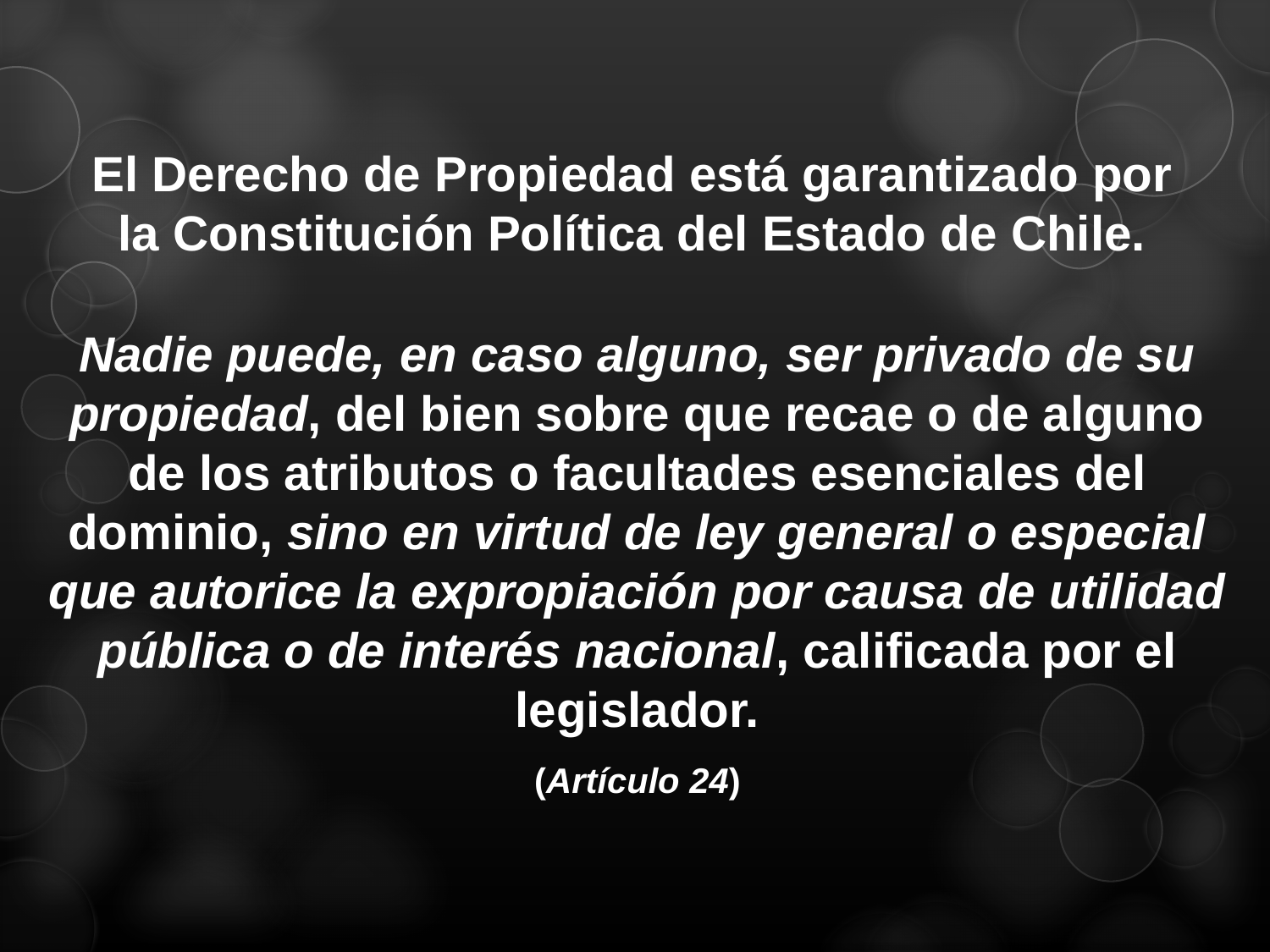

El Derecho de Propiedad está garantizado por
la Constitución Política del Estado de Chile.
Nadie puede, en caso alguno, ser privado de su propiedad, del bien sobre que recae o de alguno de los atributos o facultades esenciales del dominio, sino en virtud de ley general o especial que autorice la expropiación por causa de utilidad pública o de interés nacional, calificada por el legislador.

(Artículo 24)